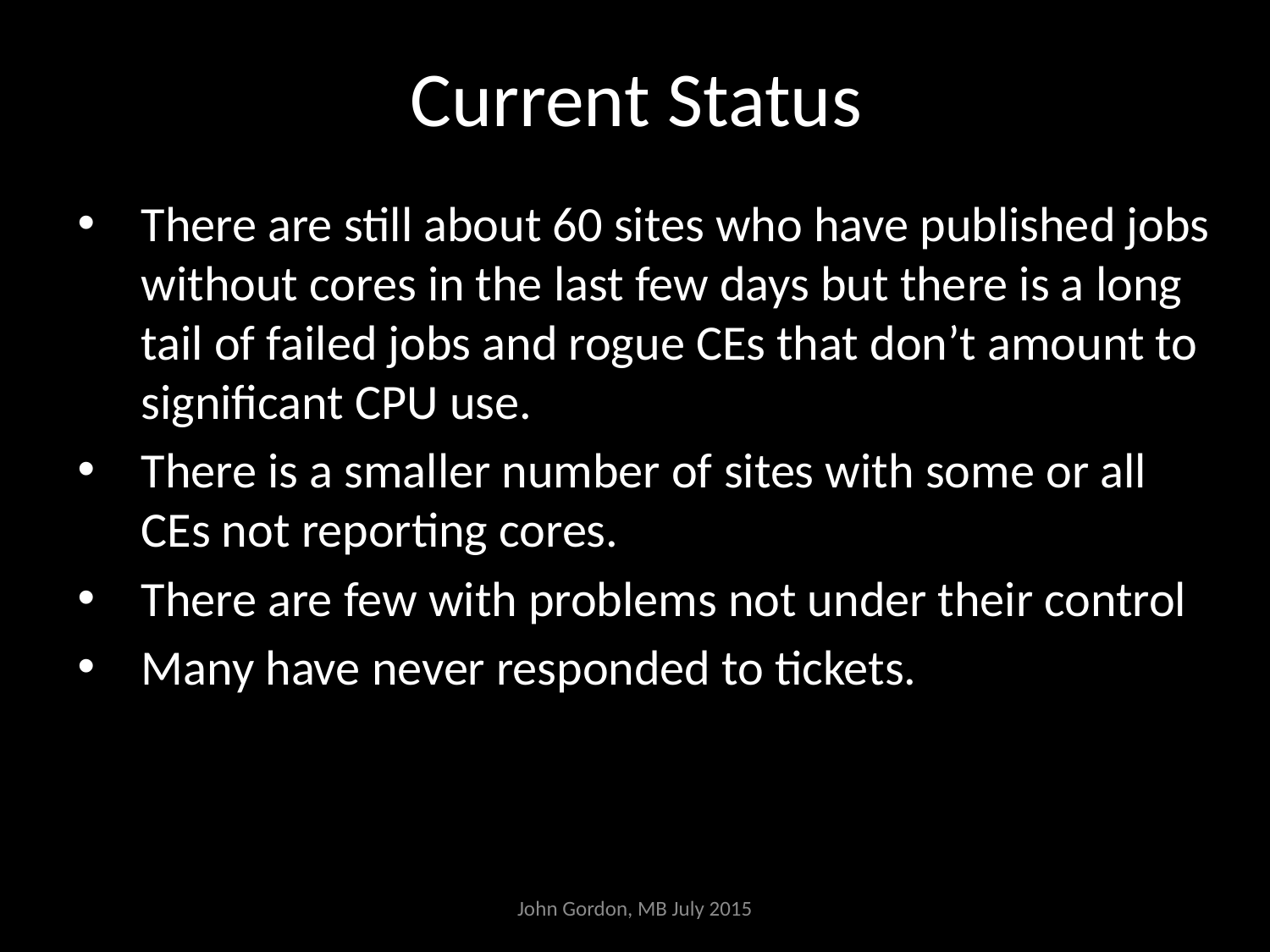

# Current Status
There are still about 60 sites who have published jobs without cores in the last few days but there is a long tail of failed jobs and rogue CEs that don’t amount to significant CPU use.
There is a smaller number of sites with some or all CEs not reporting cores.
There are few with problems not under their control
Many have never responded to tickets.
John Gordon, MB July 2015